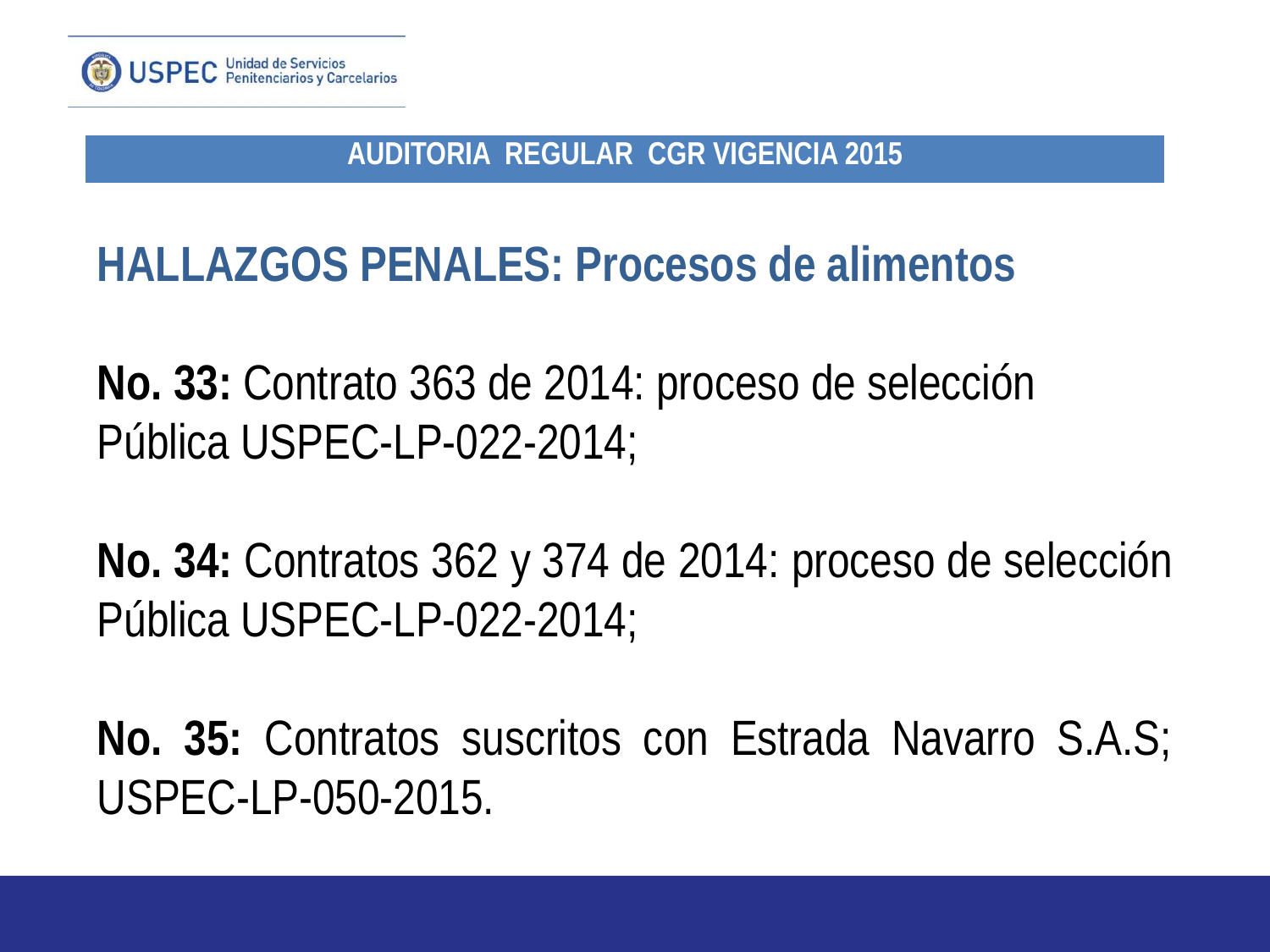

| AUDITORIA REGULAR CGR VIGENCIA 2015 |
| --- |
HALLAZGOS PENALES: Procesos de alimentos

No. 33: Contrato 363 de 2014: proceso de selección  Pública USPEC-LP-022-2014;

No. 34: Contratos 362 y 374 de 2014: proceso de selección Pública USPEC-LP-022-2014;

No. 35: Contratos suscritos con Estrada Navarro S.A.S; USPEC-LP-050-2015.